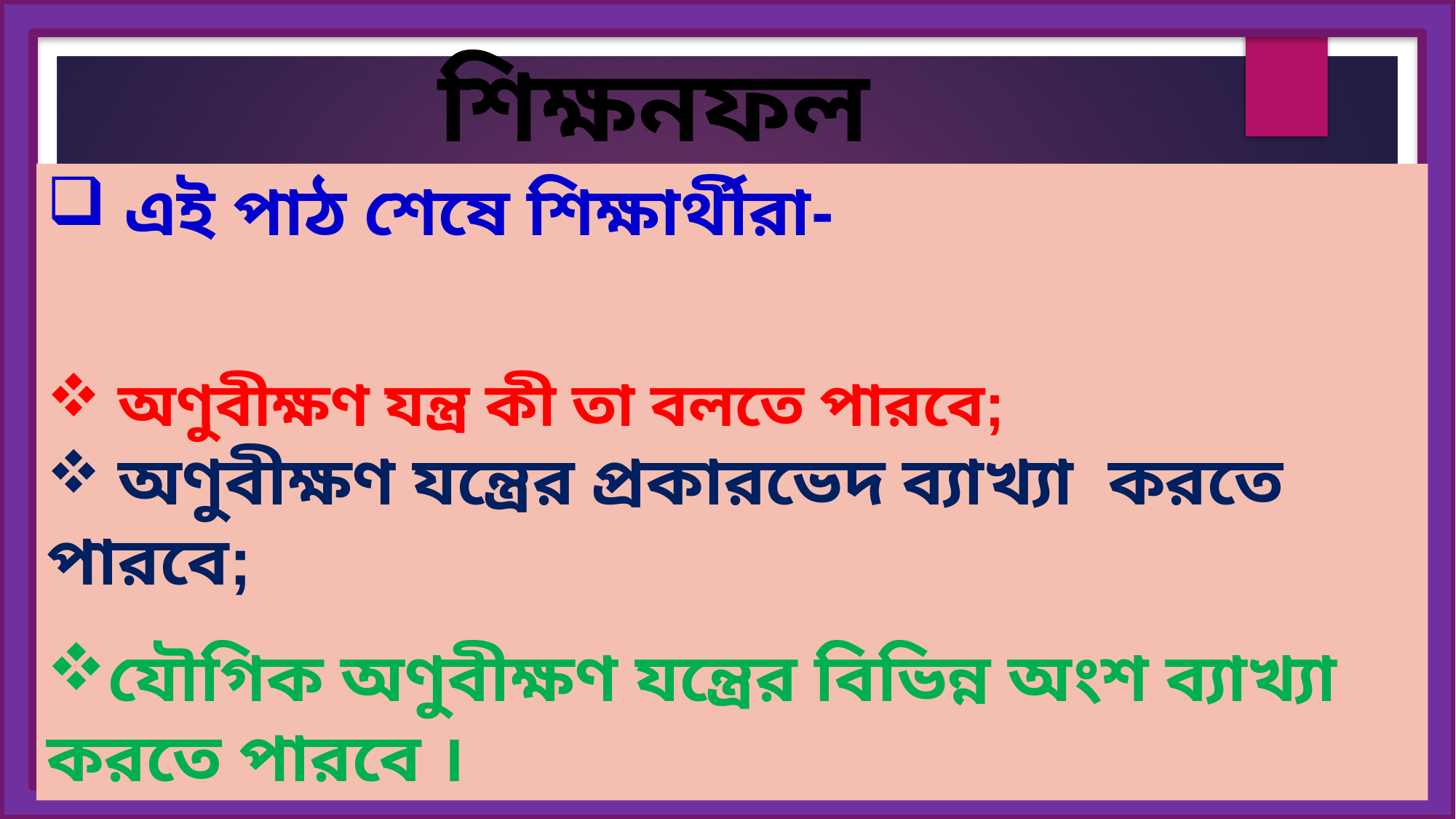

শিক্ষনফল
 এই পাঠ শেষে শিক্ষার্থীরা-

 অণুবীক্ষণ যন্ত্র কী তা বলতে পারবে;
 অণুবীক্ষণ যন্ত্রের প্রকারভেদ ব্যাখ্যা  করতে পারবে;

যৌগিক অণুবীক্ষণ যন্ত্রের বিভিন্ন অংশ ব্যাখ্যা করতে পারবে ।